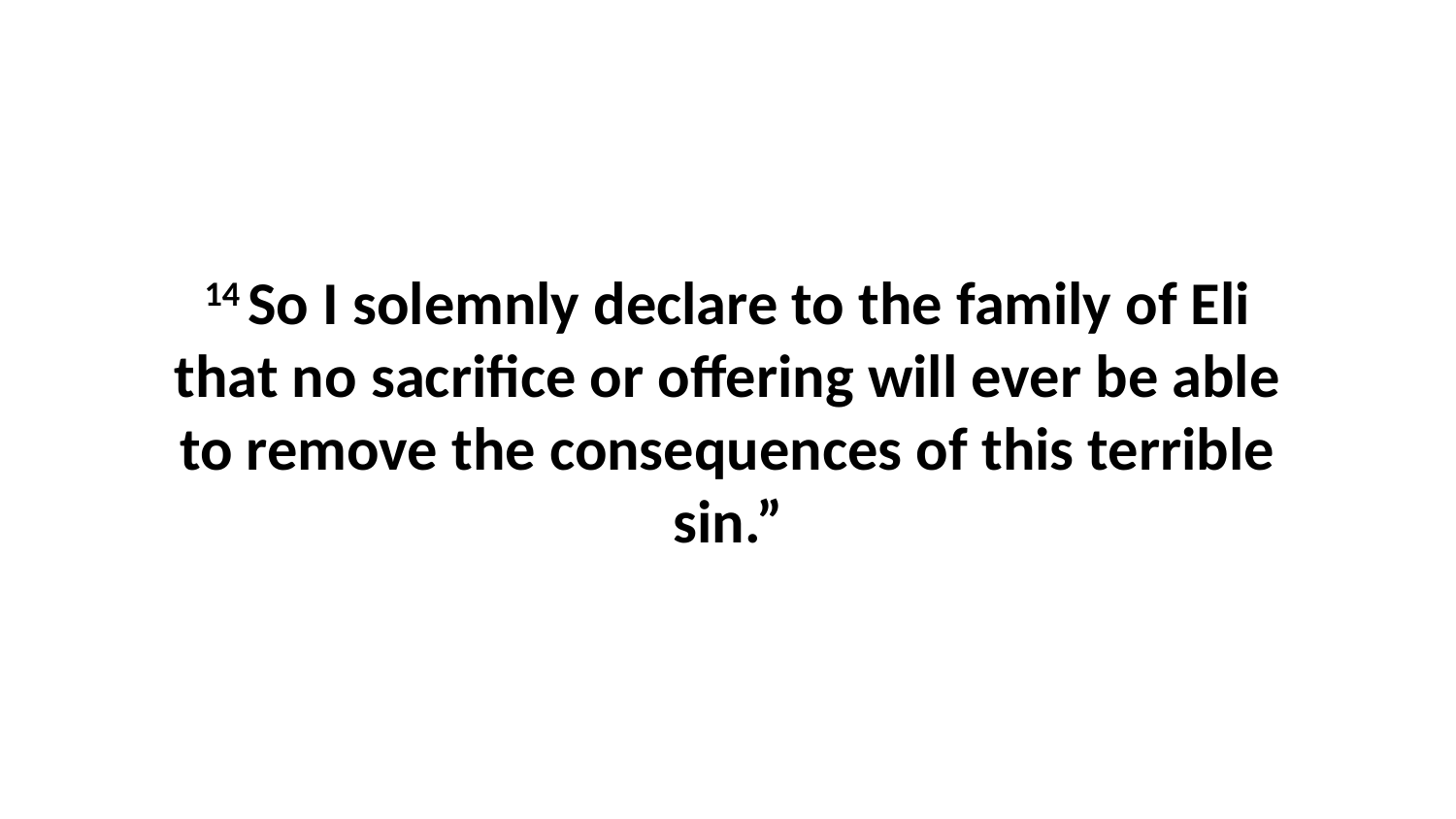

14 So I solemnly declare to the family of Eli that no sacrifice or offering will ever be able to remove the consequences of this terrible sin.”